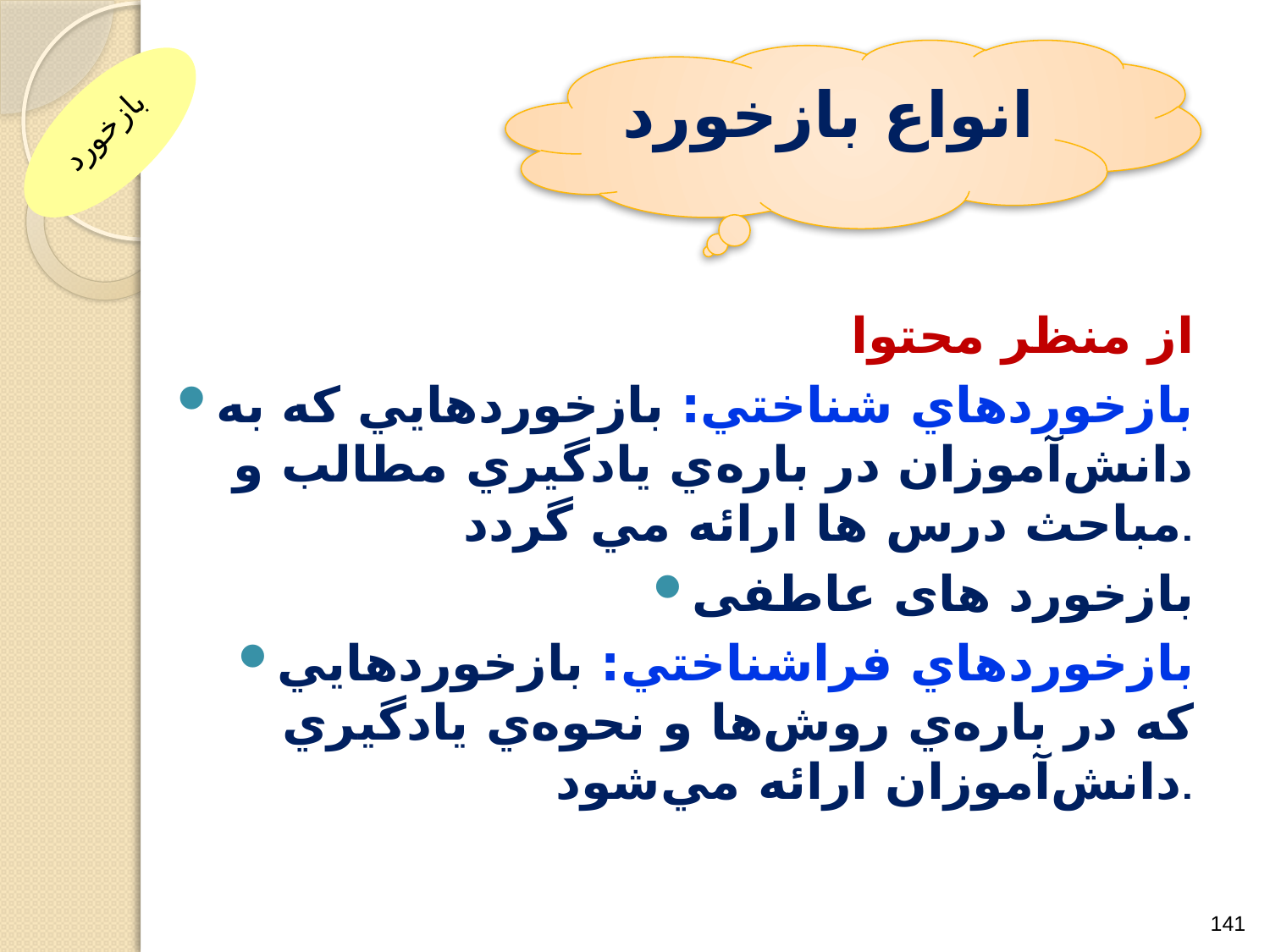

انواع بازخورد

بازخورد
 از منظر محتوا
بازخوردهاي شناختي: بازخوردهايي كه به دانش‌آموزان در باره‌ي يادگيري مطالب و مباحث درس ها ارائه مي گردد.
بازخورد های عاطفی
بازخوردهاي فراشناختي: بازخوردهايي كه در باره‌ي روش‌ها و نحوه‌ي يادگيري  دانش‌آموزان ارائه مي‌شود.
141